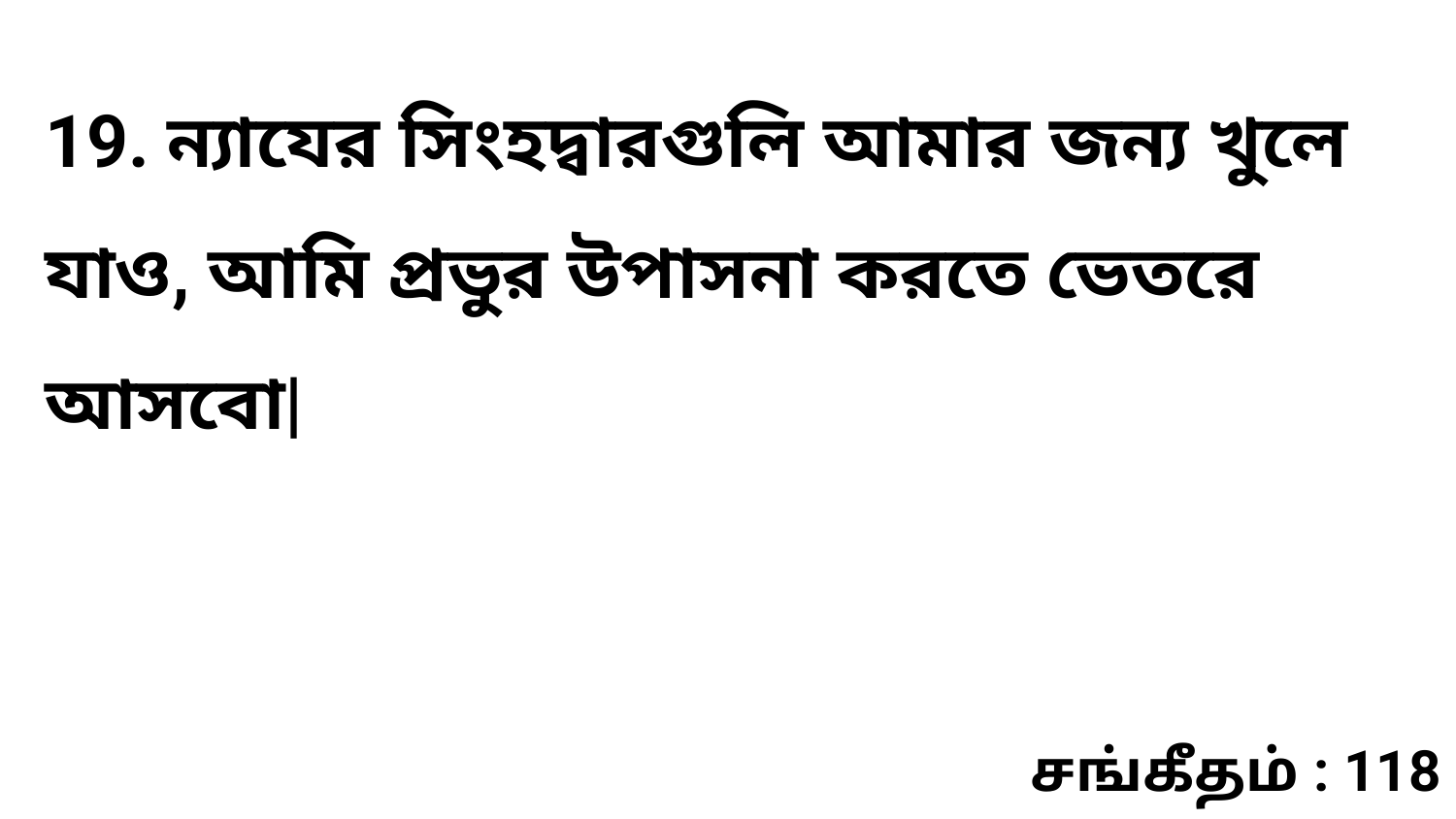

19. ন্যাযের সিংহদ্বারগুলি আমার জন্য খুলে যাও, আমি প্রভুর উপাসনা করতে ভেতরে আসবো|
சங்கீதம் : 118